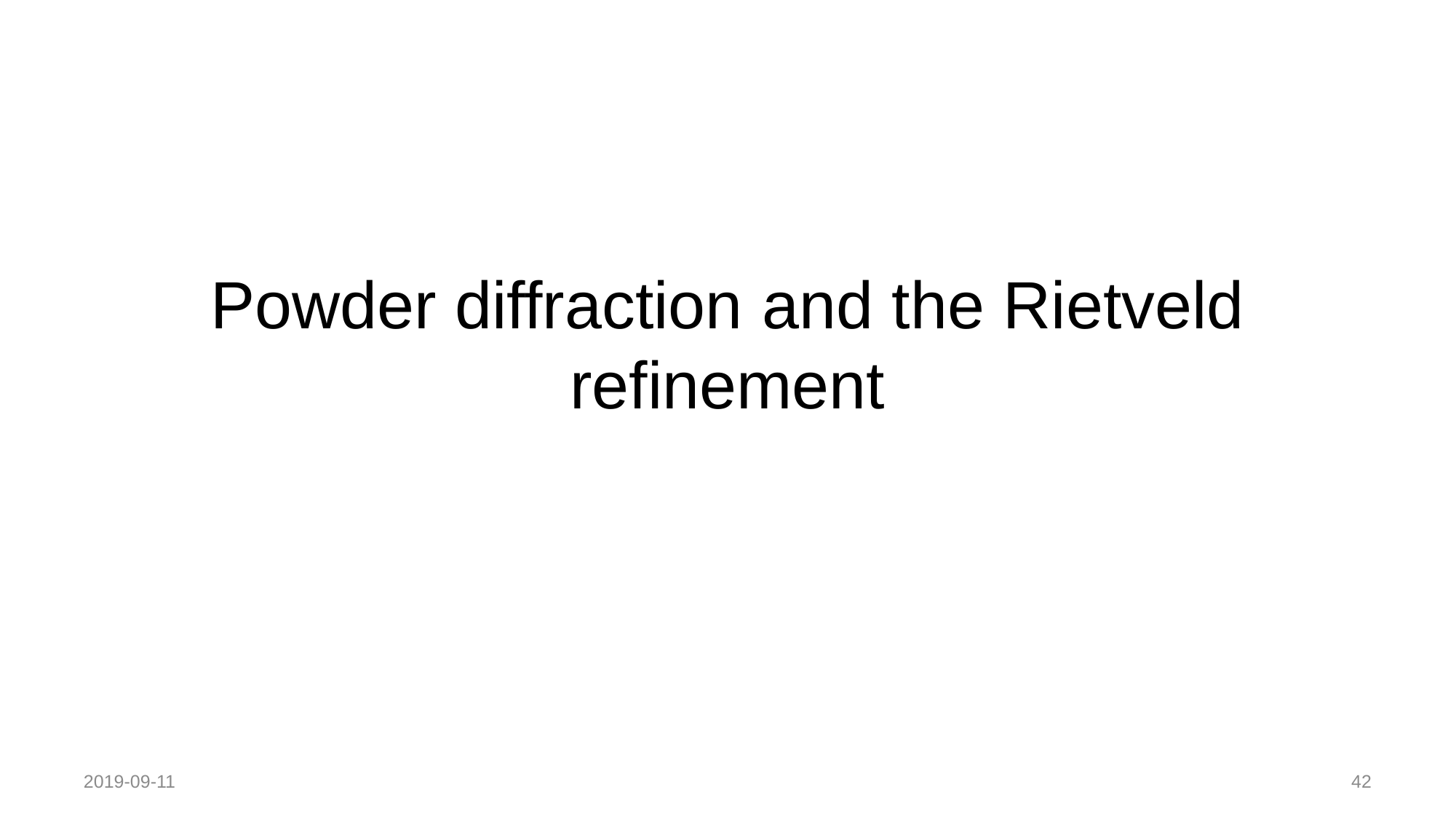

# Powder diffraction and the Rietveld refinement

2019-09-11
42